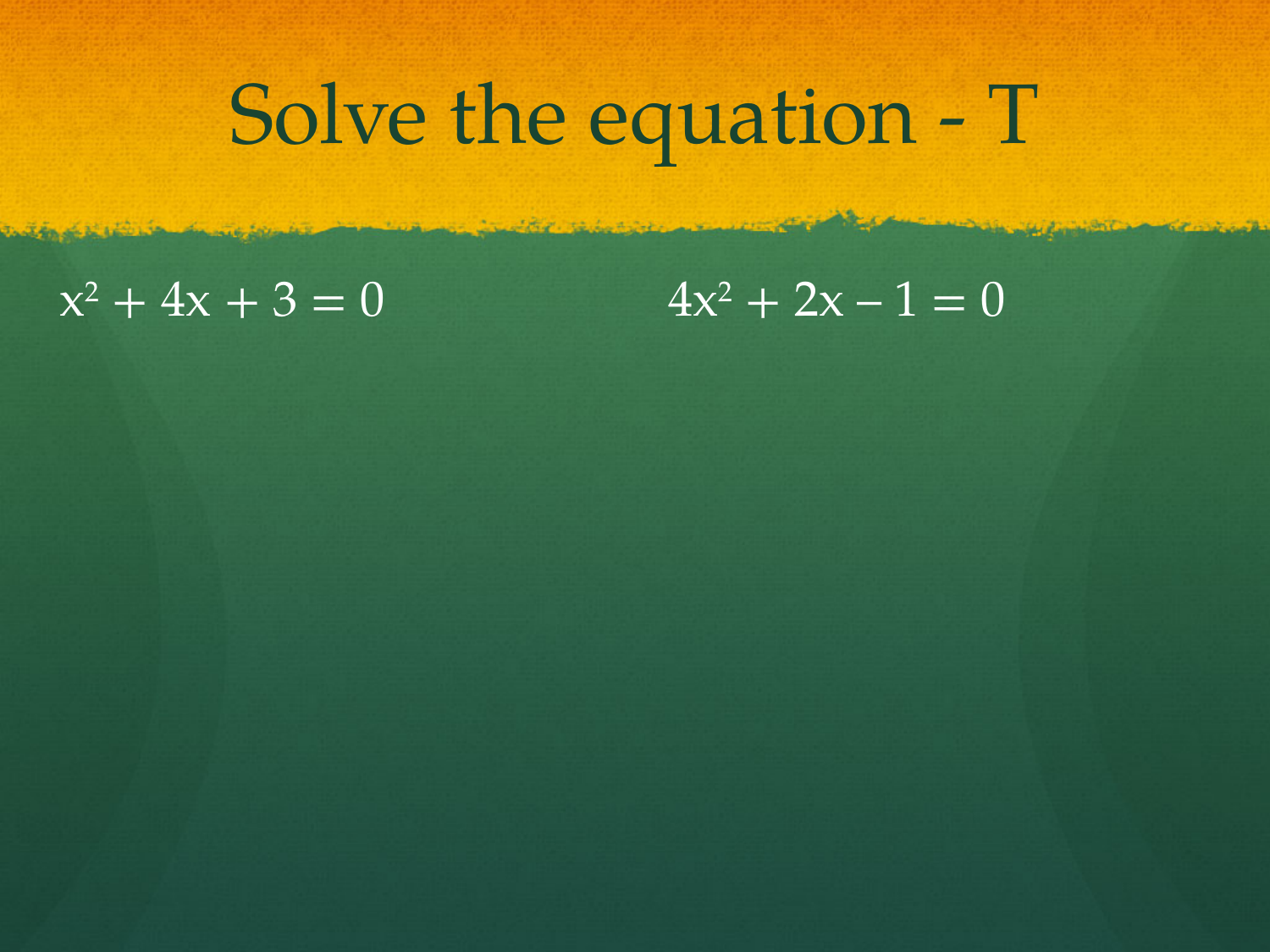

# Solve the equation - T
x2 + 4x + 3 = 0
4x2 + 2x – 1 = 0